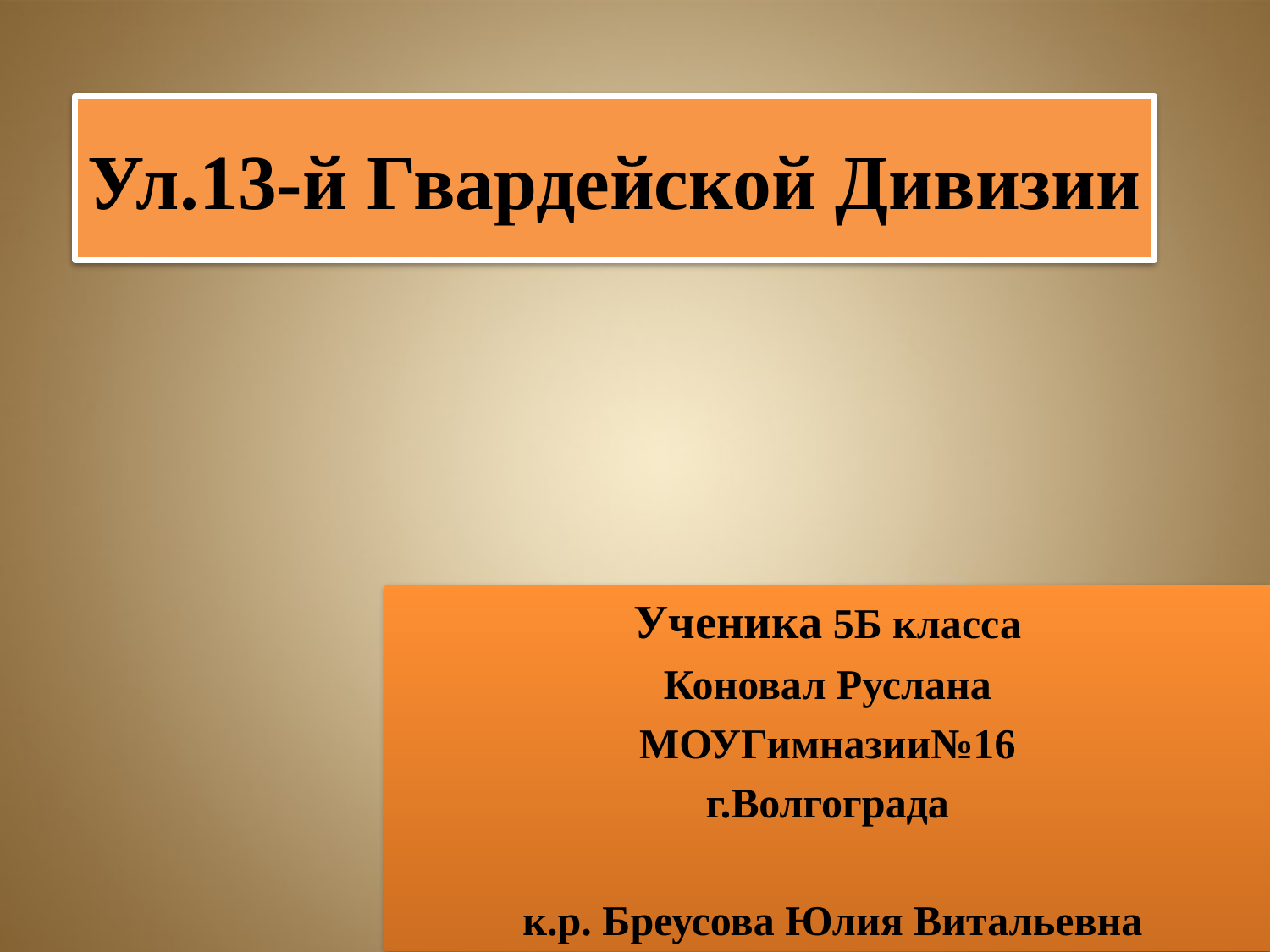

# Ул.13-й Гвардейской Дивизии
Ученика 5Б класса
Коновал Руслана
МОУГимназии№16
г.Волгограда

  к.р. Бреусова Юлия Витальевна